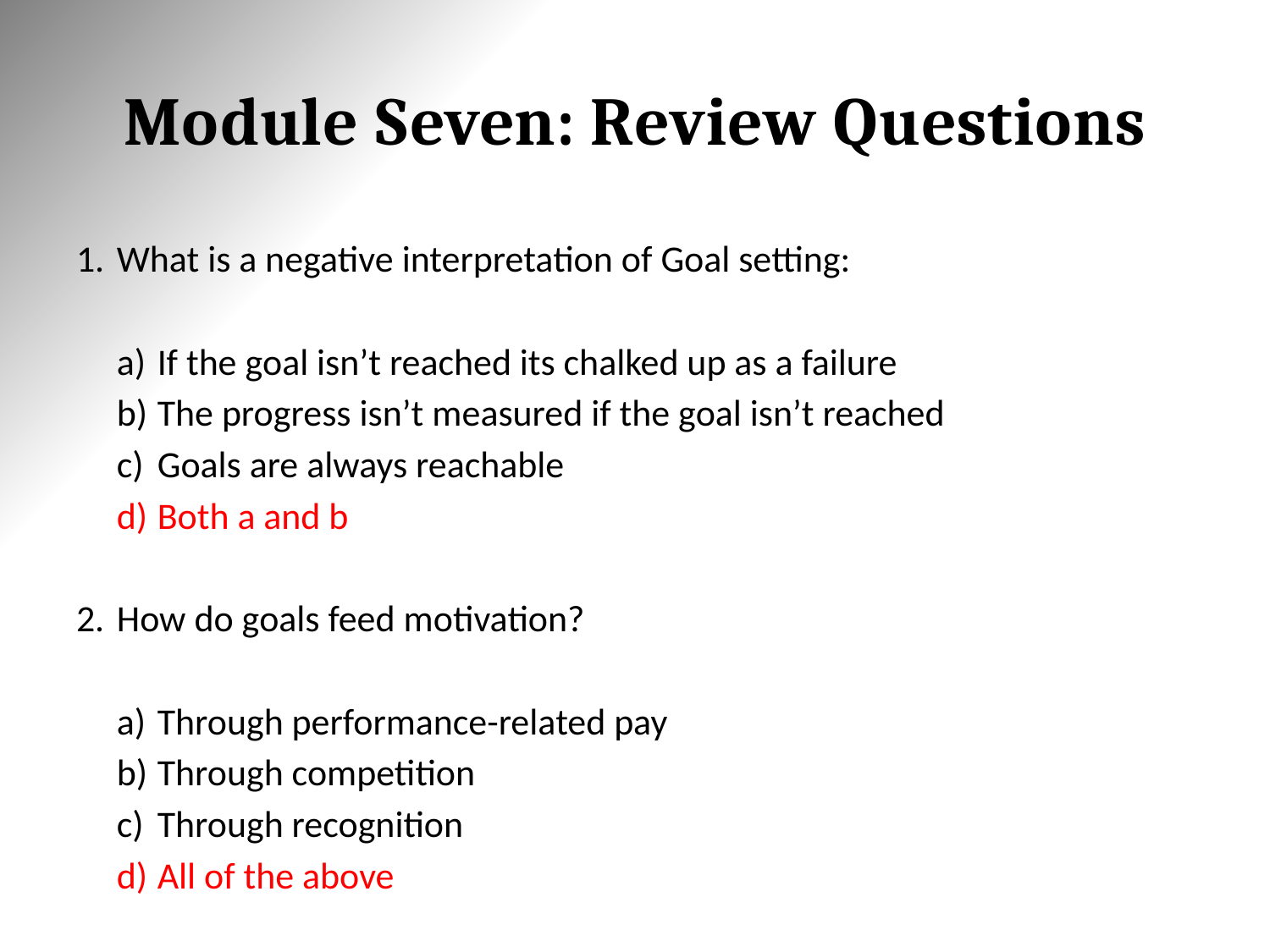

# Module Seven: Review Questions
What is a negative interpretation of Goal setting:

If the goal isn’t reached its chalked up as a failure
The progress isn’t measured if the goal isn’t reached
Goals are always reachable
Both a and b

How do goals feed motivation?

Through performance-related pay
Through competition
Through recognition
All of the above